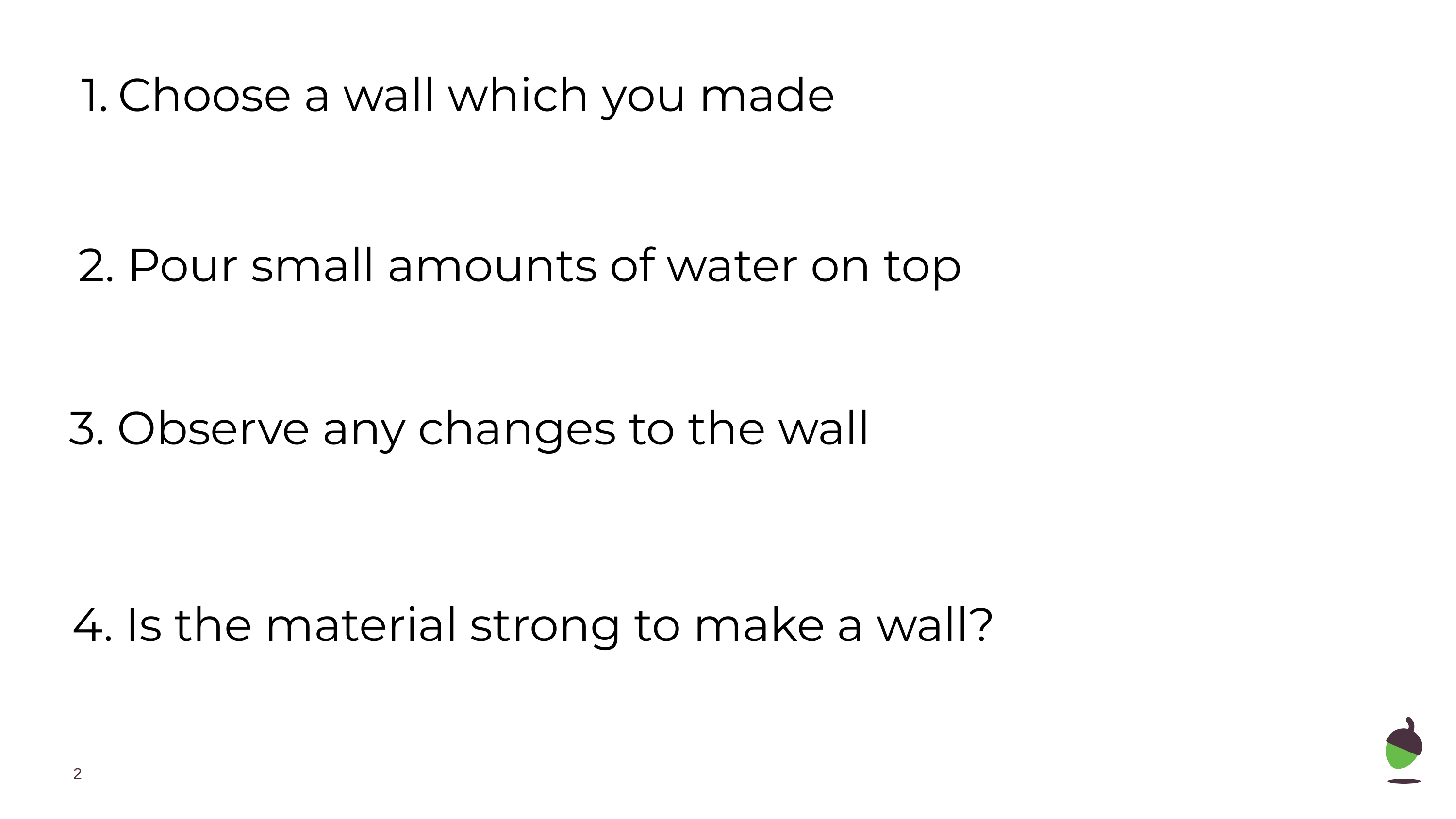

Choose a wall which you made

2. Pour small amounts of water on top
3. Observe any changes to the wall
4. Is the material strong to make a wall?
2